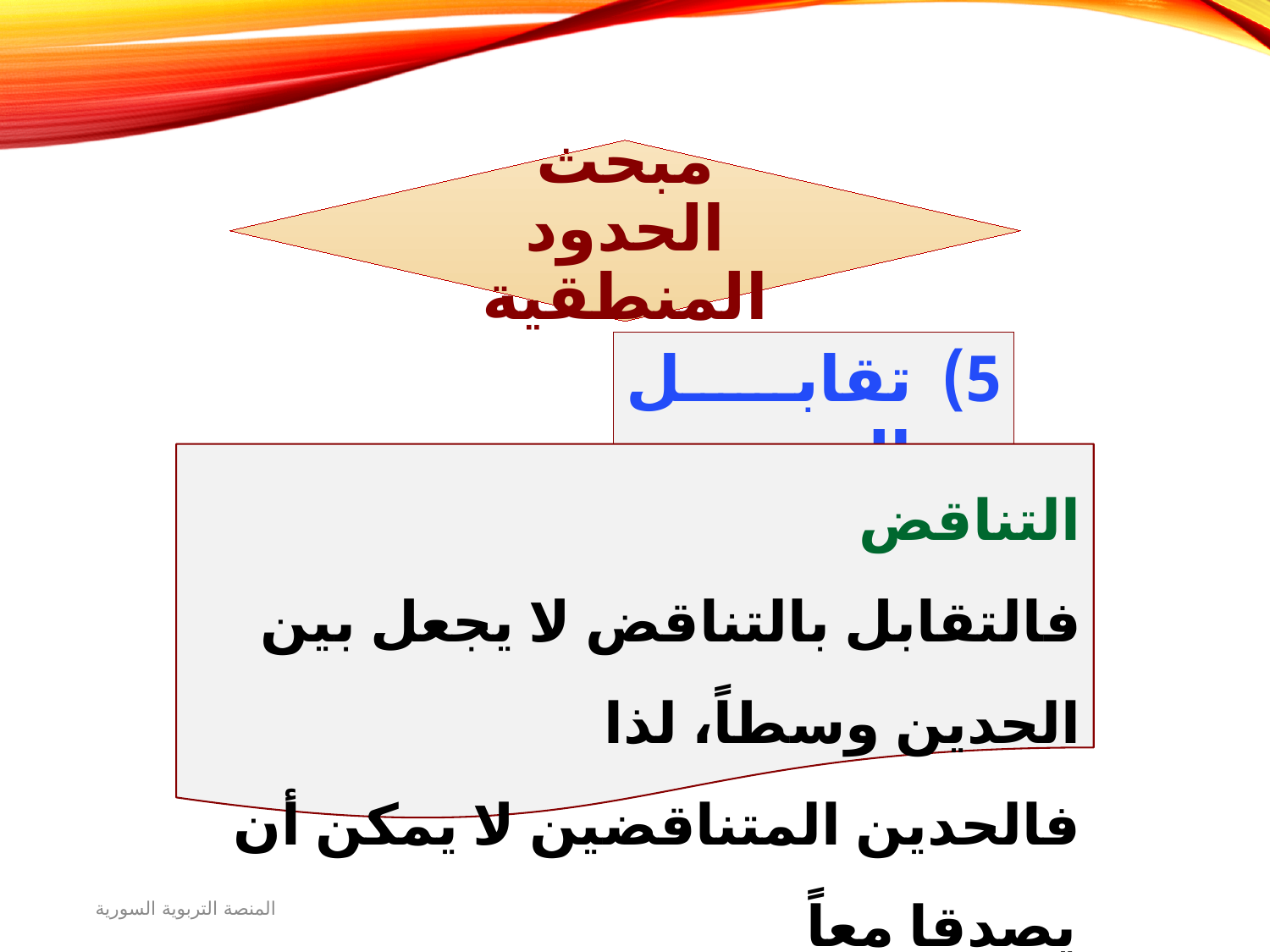

مبحث الحدود المنطقية
تقابل الحدود
التناقض
فالتقابل بالتناقض لا يجعل بين الحدين وسطاً، لذا
فالحدين المتناقضين لا يمكن أن يصدقا معاً
المنصة التربوية السورية